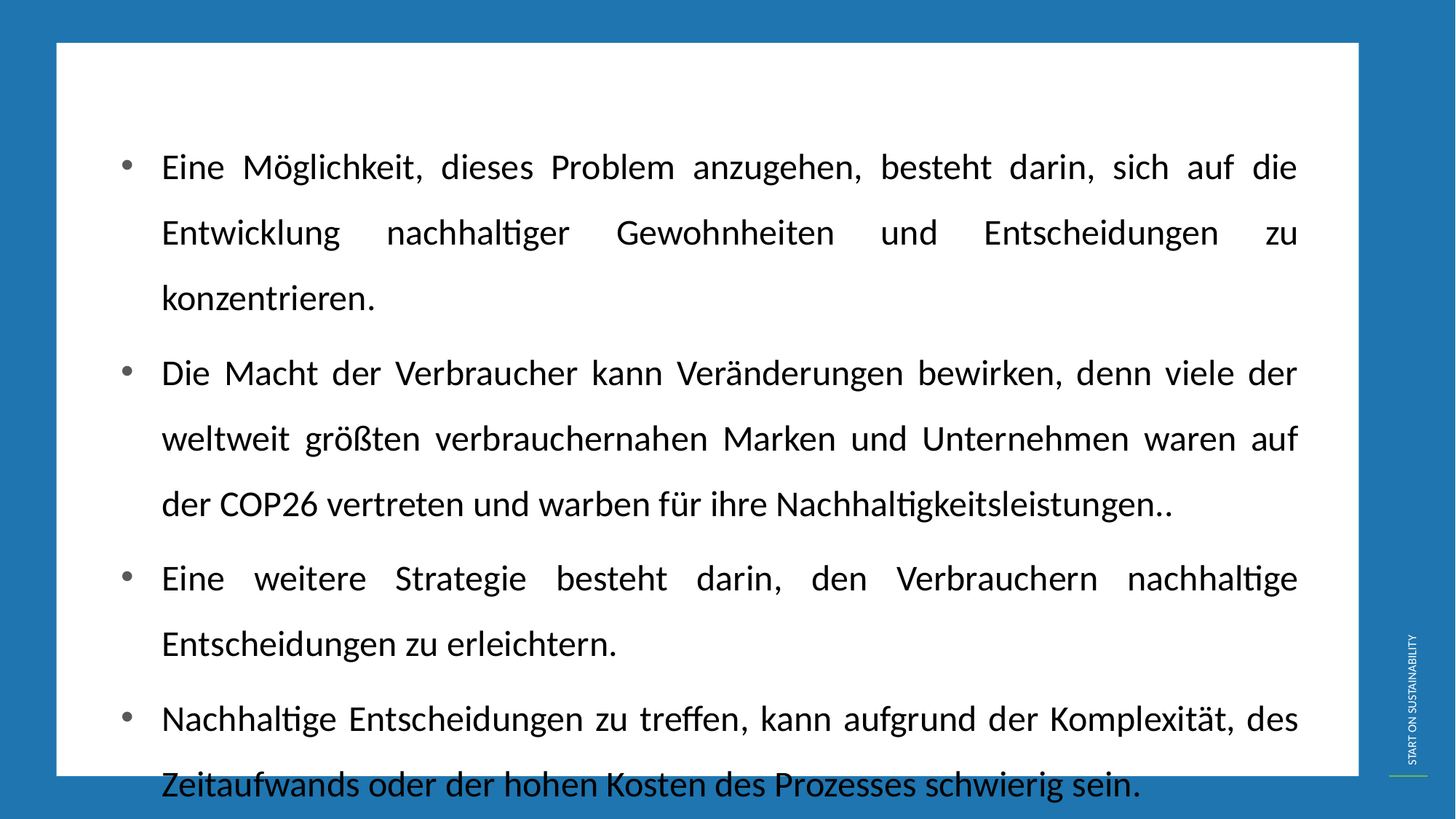

Eine Möglichkeit, dieses Problem anzugehen, besteht darin, sich auf die Entwicklung nachhaltiger Gewohnheiten und Entscheidungen zu konzentrieren.
Die Macht der Verbraucher kann Veränderungen bewirken, denn viele der weltweit größten verbrauchernahen Marken und Unternehmen waren auf der COP26 vertreten und warben für ihre Nachhaltigkeitsleistungen..
Eine weitere Strategie besteht darin, den Verbrauchern nachhaltige Entscheidungen zu erleichtern.
Nachhaltige Entscheidungen zu treffen, kann aufgrund der Komplexität, des Zeitaufwands oder der hohen Kosten des Prozesses schwierig sein.